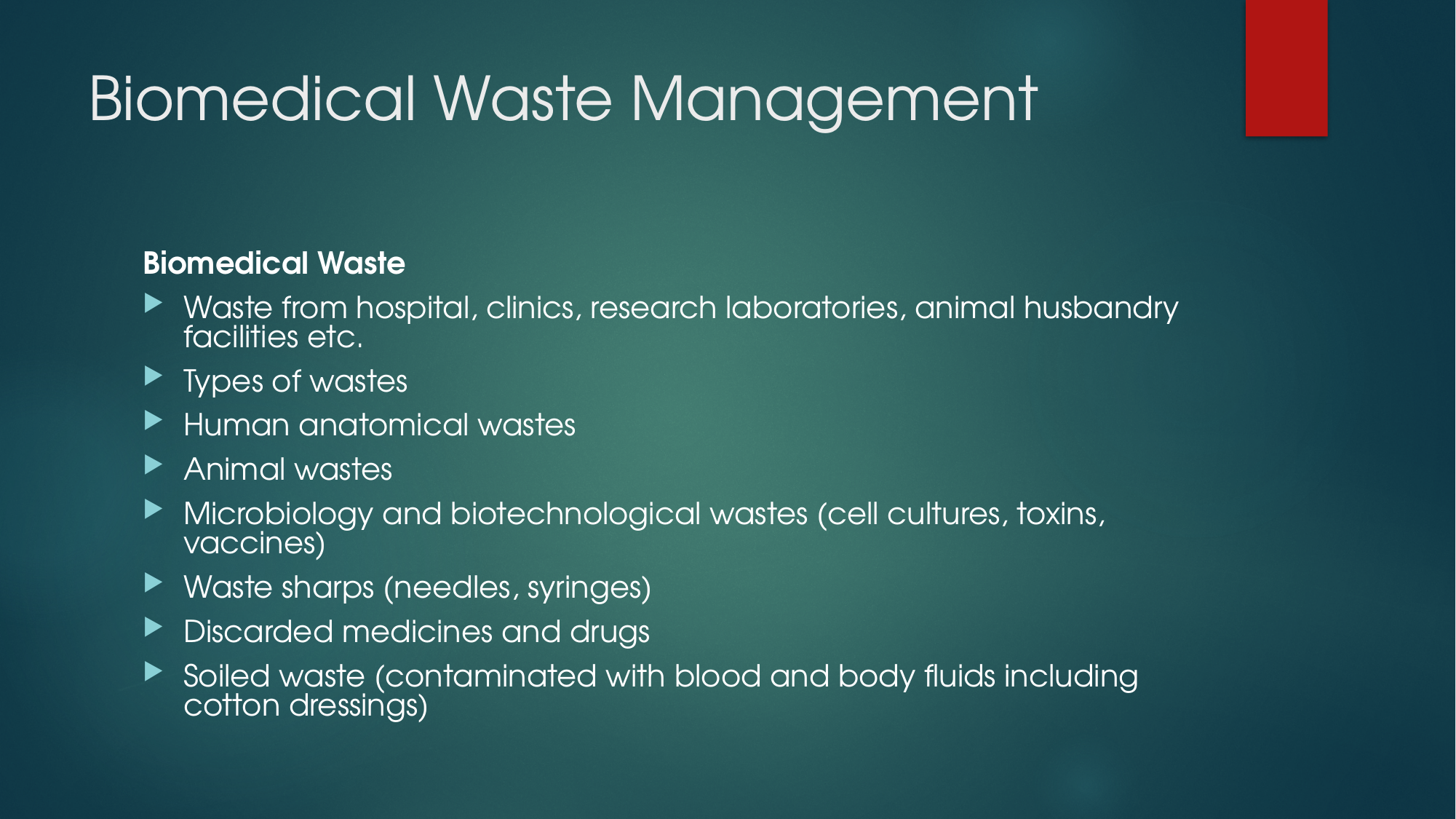

# Biomedical Waste Management
Biomedical Waste
Waste from hospital, clinics, research laboratories, animal husbandry facilities etc.
Types of wastes
Human anatomical wastes
Animal wastes
Microbiology and biotechnological wastes (cell cultures, toxins, vaccines)
Waste sharps (needles, syringes)
Discarded medicines and drugs
Soiled waste (contaminated with blood and body fluids including cotton dressings)